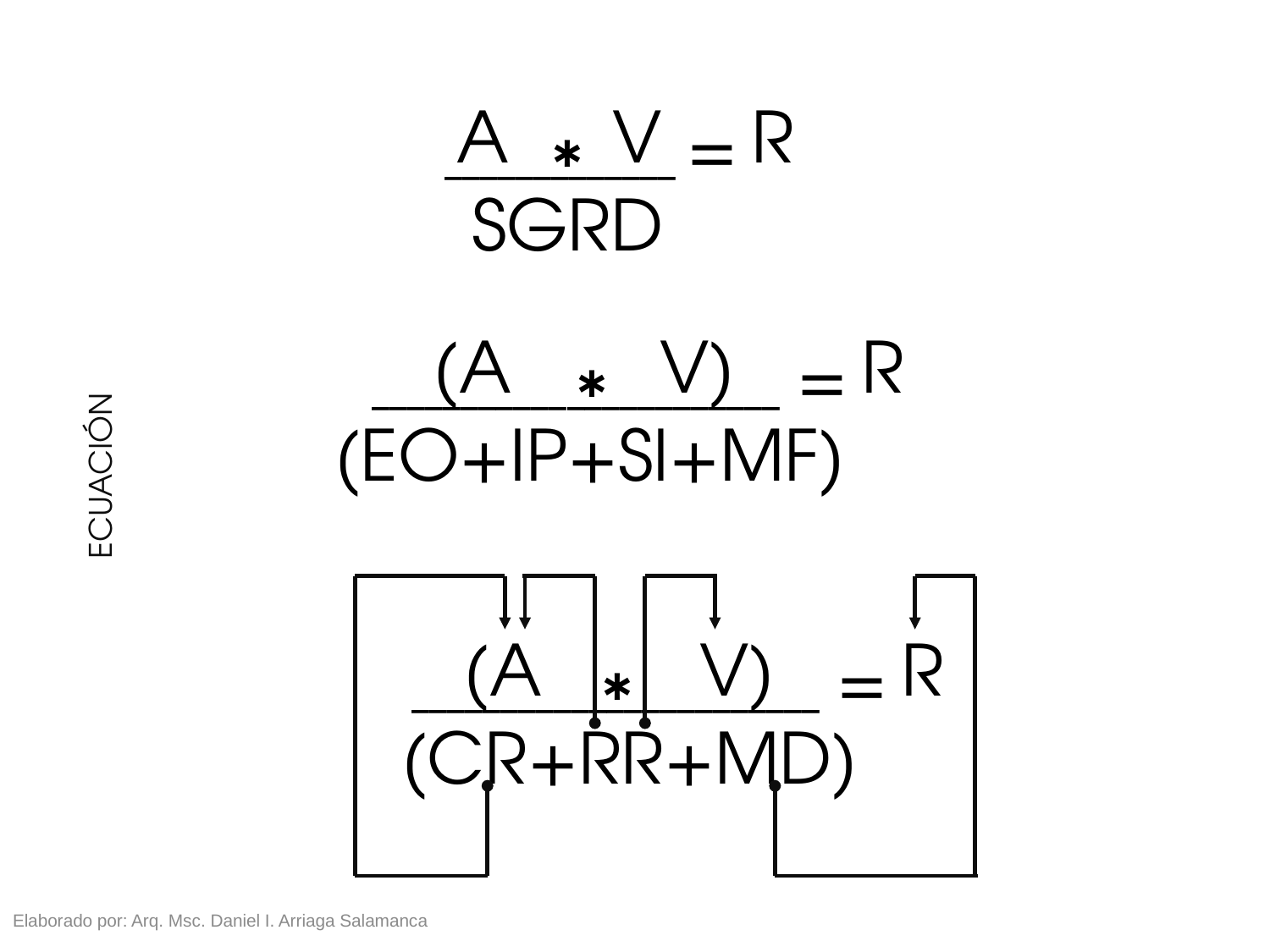

A
V
R
=
*
_____________
SGRD
(A
V)
R
=
*
_______________________
(EO+IP+SI+MF)
ECUACIÓN

(A
V)
R
=
*
_______________________
(CR+RR+MD)
Elaborado por: Arq. Msc. Daniel I. Arriaga Salamanca